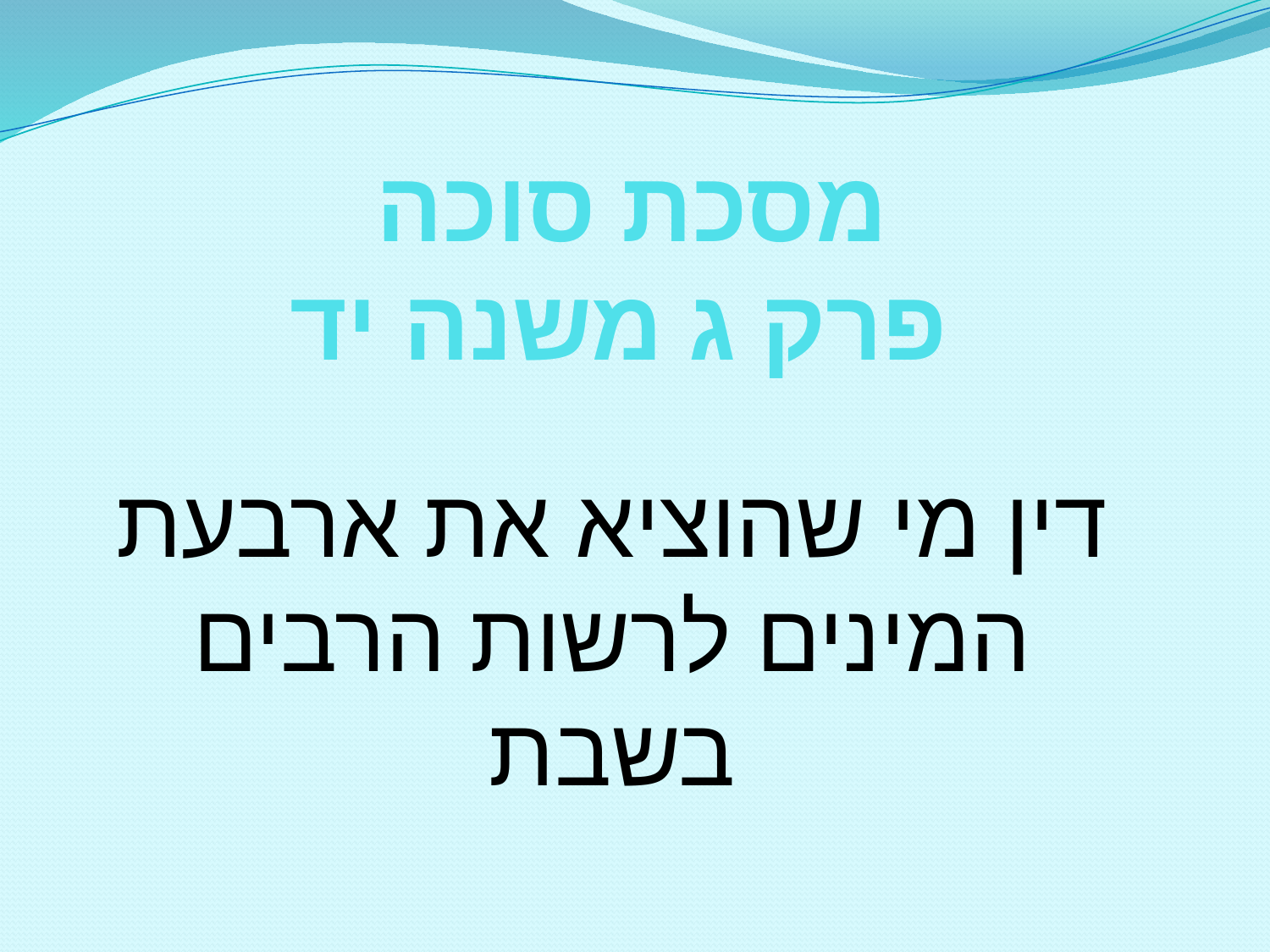

# מסכת סוכה פרק ג משנה יד
דין מי שהוציא את ארבעת המינים לרשות הרבים בשבת